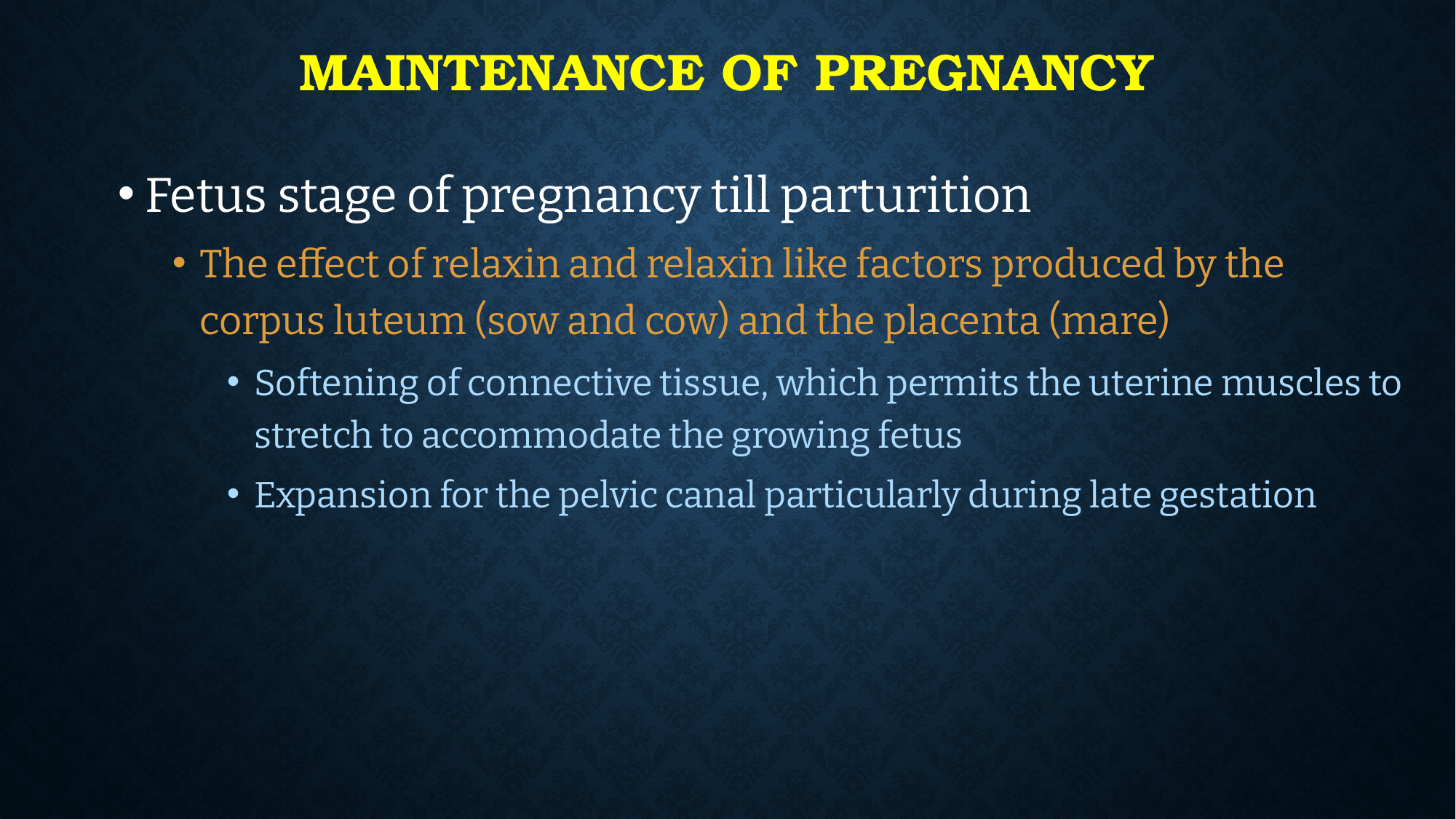

# Maintenance of pregnancy
Fetus stage of pregnancy till parturition
The effect of relaxin and relaxin like factors produced by the corpus luteum (sow and cow) and the placenta (mare)
Softening of connective tissue, which permits the uterine muscles to stretch to accommodate the growing fetus
Expansion for the pelvic canal particularly during late gestation